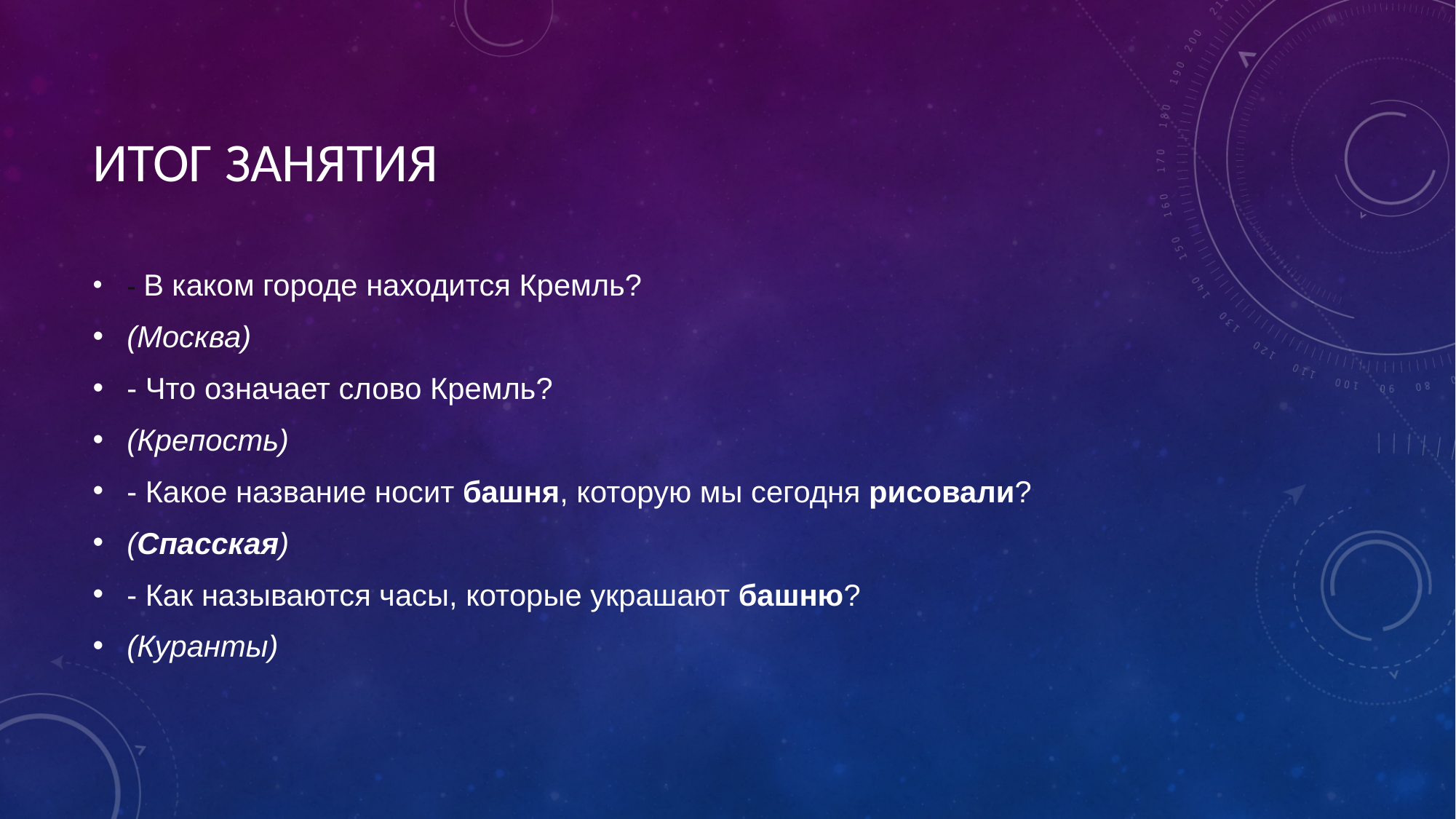

# Итог занятия
- В каком городе находится Кремль?
(Москва)
- Что означает слово Кремль?
(Крепость)
- Какое название носит башня, которую мы сегодня рисовали?
(Спасская)
- Как называются часы, которые украшают башню?
(Куранты)